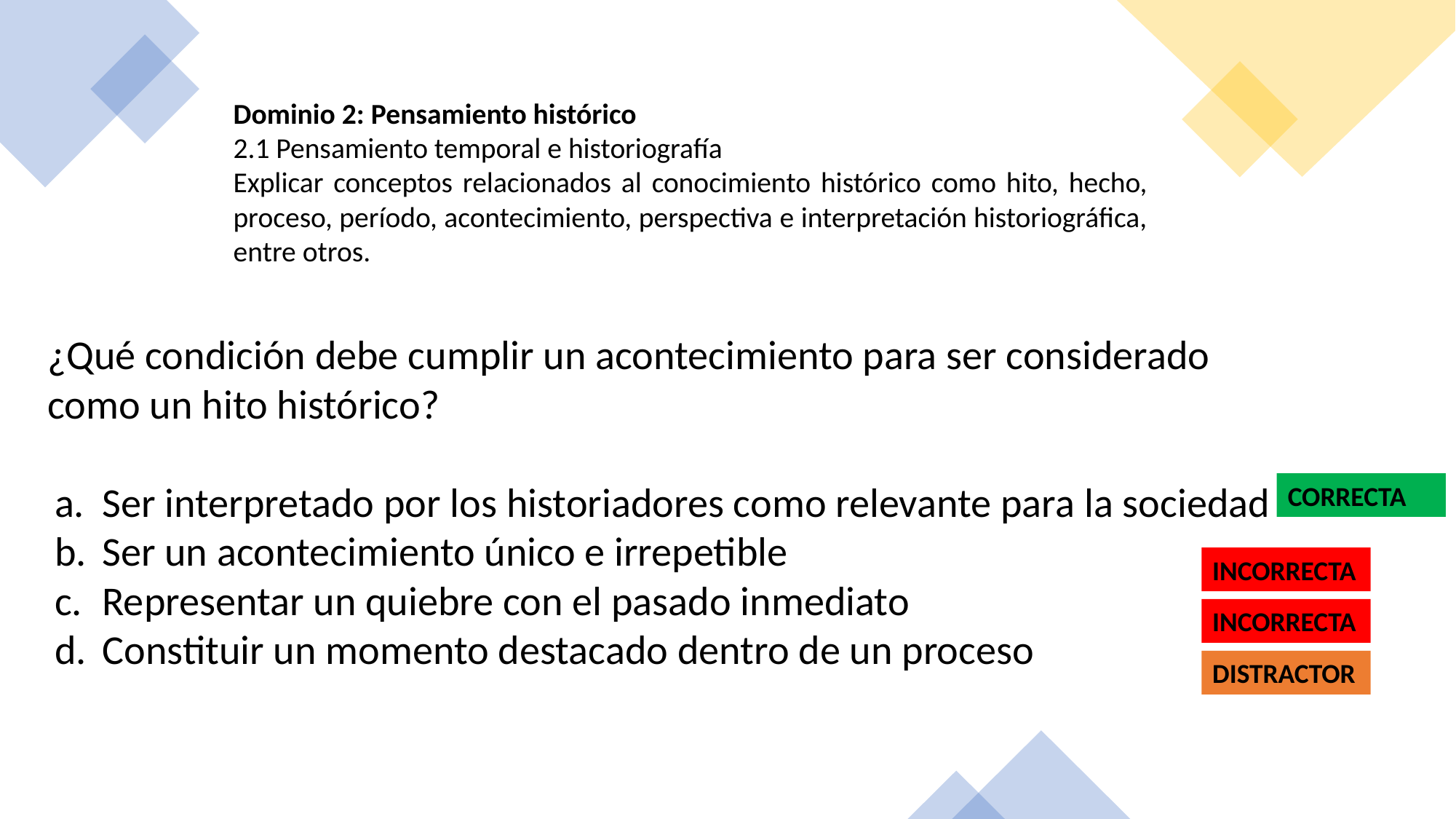

Dominio 2: Pensamiento histórico
2.1 Pensamiento temporal e historiografía
Explicar conceptos relacionados al conocimiento histórico como hito, hecho, proceso, período, acontecimiento, perspectiva e interpretación historiográfica, entre otros.
¿Qué condición debe cumplir un acontecimiento para ser considerado como un hito histórico?

Ser interpretado por los historiadores como relevante para la sociedad
Ser un acontecimiento único e irrepetible
Representar un quiebre con el pasado inmediato
Constituir un momento destacado dentro de un proceso
CORRECTA
INCORRECTA
INCORRECTA
DISTRACTOR